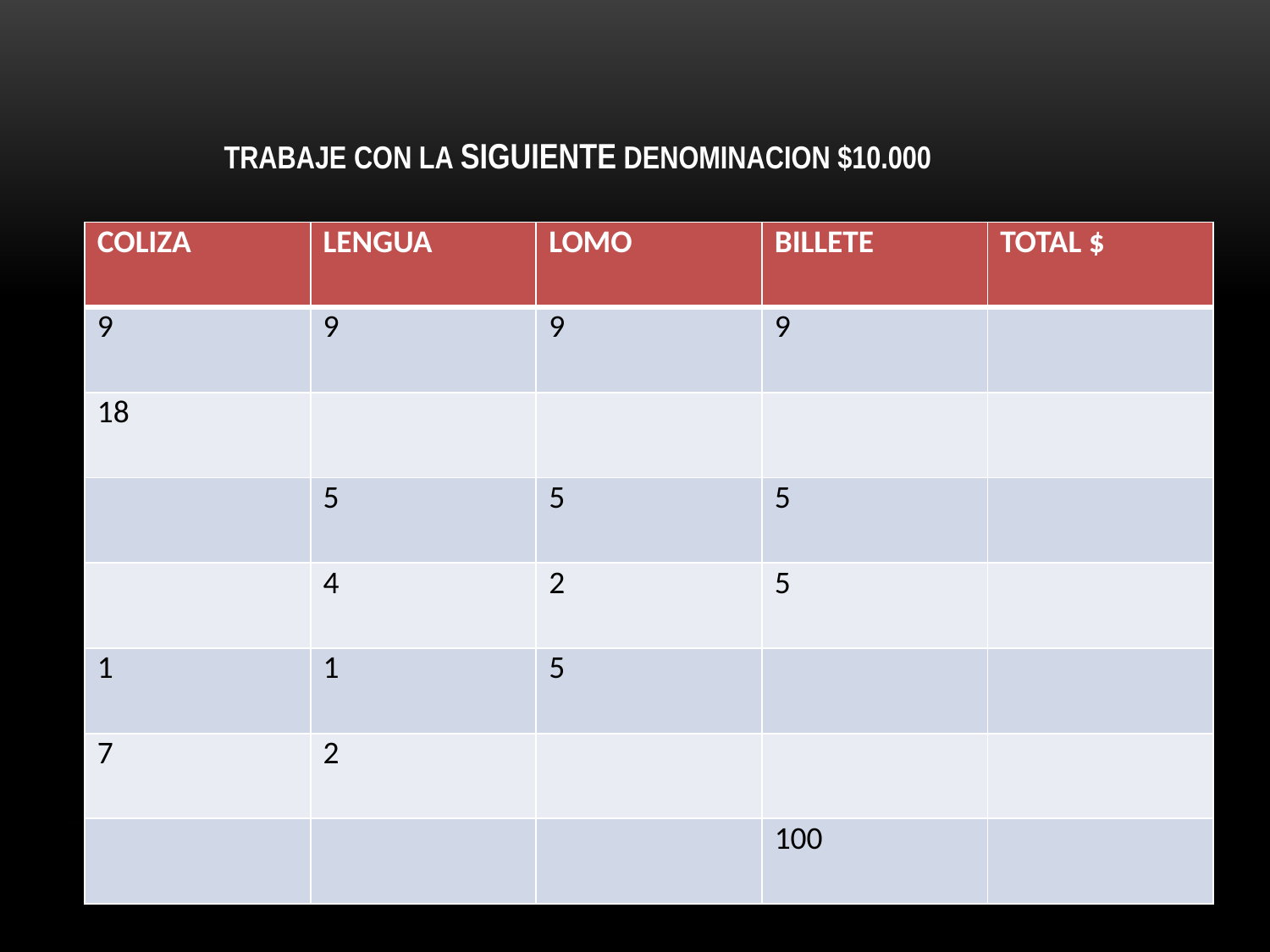

TRABAJE CON LA SIGUIENTE DENOMINACION $10.000
| COLIZA | LENGUA | LOMO | BILLETE | TOTAL $ |
| --- | --- | --- | --- | --- |
| 9 | 9 | 9 | 9 |  |
| 18 |  |  |  |  |
|  | 5 | 5 | 5 |  |
|  | 4 | 2 | 5 |  |
| 1 | 1 | 5 |  |  |
| 7 | 2 |  |  |  |
|  |  |  | 100 |  |